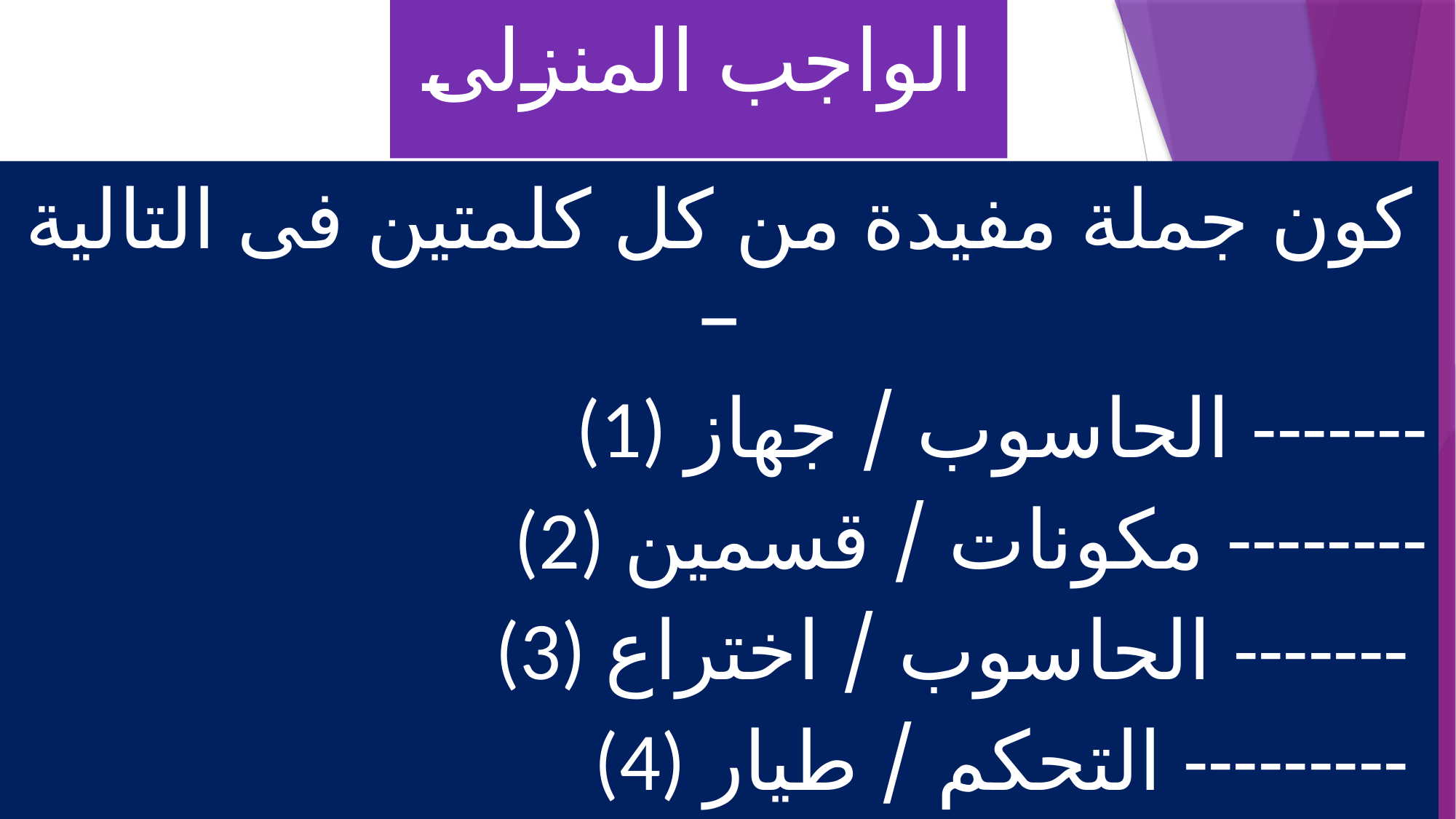

# الواجب المنزلى
كون جملة مفيدة من كل كلمتين فى التالية –
 (1) الحاسوب / جهاز -------
 (2) مكونات / قسمين --------
 (3) الحاسوب / اختراع -------
 (4) التحكم / طيار ---------